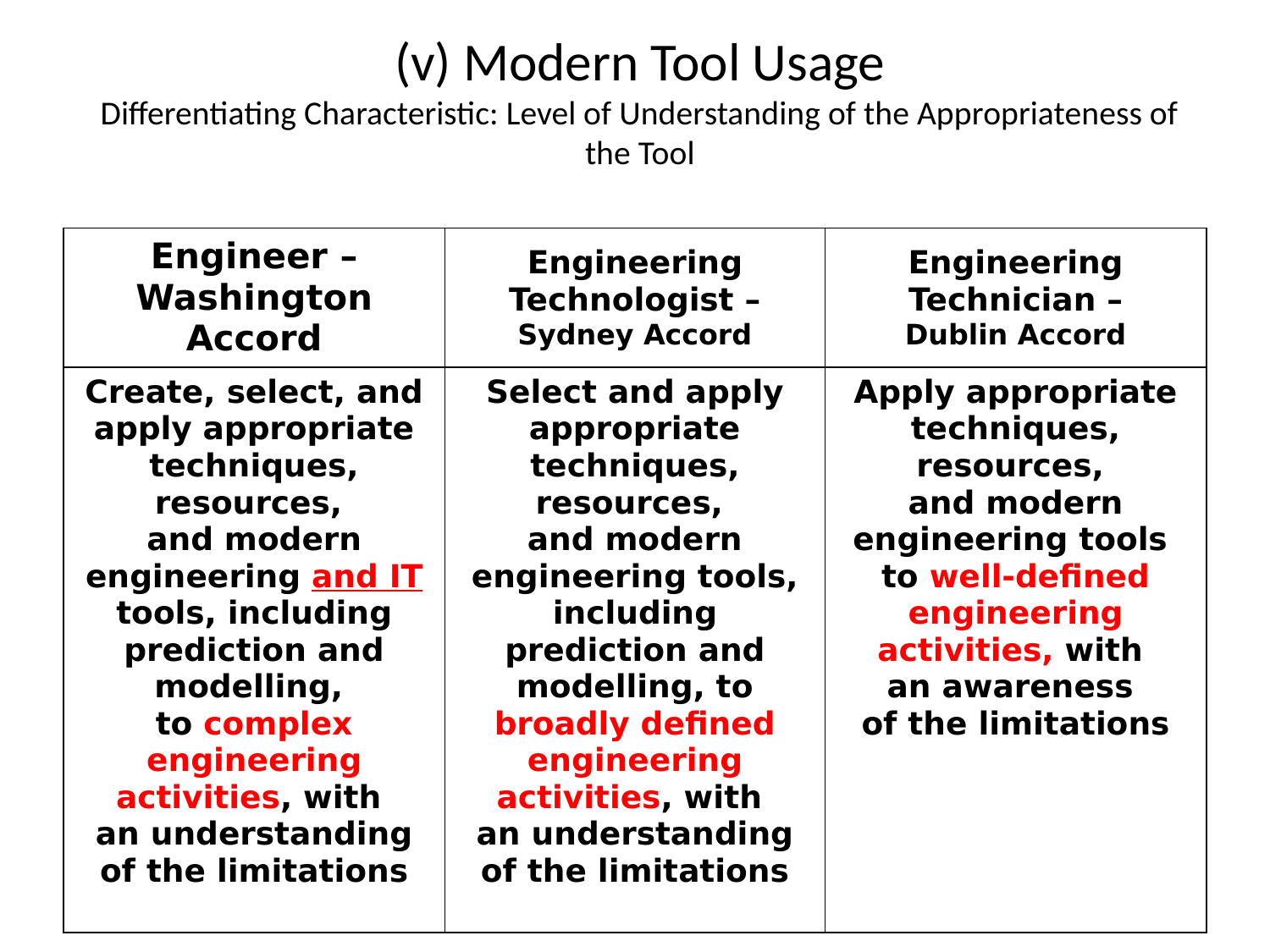

# (v) Modern Tool Usage Differentiating Characteristic: Level of Understanding of the Appropriateness of the Tool
| Engineer – Washington Accord | Engineering Technologist – Sydney Accord | Engineering Technician – Dublin Accord |
| --- | --- | --- |
| Create, select, and apply appropriate techniques, resources, and modern engineering and IT tools, including prediction and modelling, to complex engineering activities, with an understanding of the limitations | Select and apply appropriate techniques, resources, and modern engineering tools, including prediction and modelling, to broadly defined engineering activities, with an understanding of the limitations | Apply appropriate techniques, resources, and modern engineering tools to well-defined engineering activities, with an awareness of the limitations |